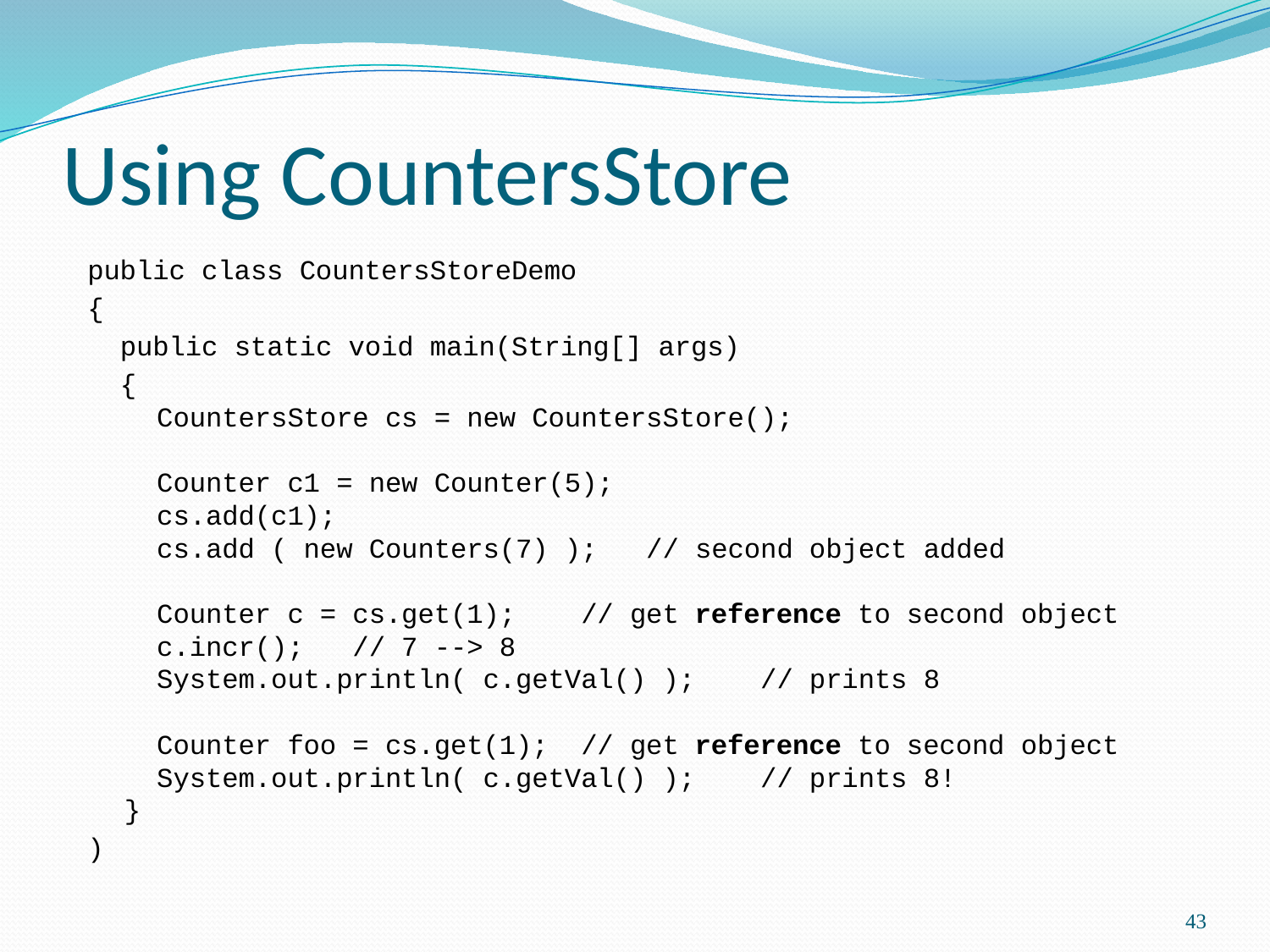

# Using CountersStore
public class CountersStoreDemo
{
  public static void main(String[] args)
  {
  CountersStore cs = new CountersStore();
  Counter c1 = new Counter(5);
  cs.add(c1);
  cs.add ( new Counters(7) );   // second object added
  Counter c = cs.get(1);    // get reference to second object
  c.incr();   // 7 --> 8
  System.out.println( c.getVal() );    // prints 8
  Counter foo = cs.get(1);  // get reference to second object
  System.out.println( c.getVal() );    // prints 8!
}
)

43